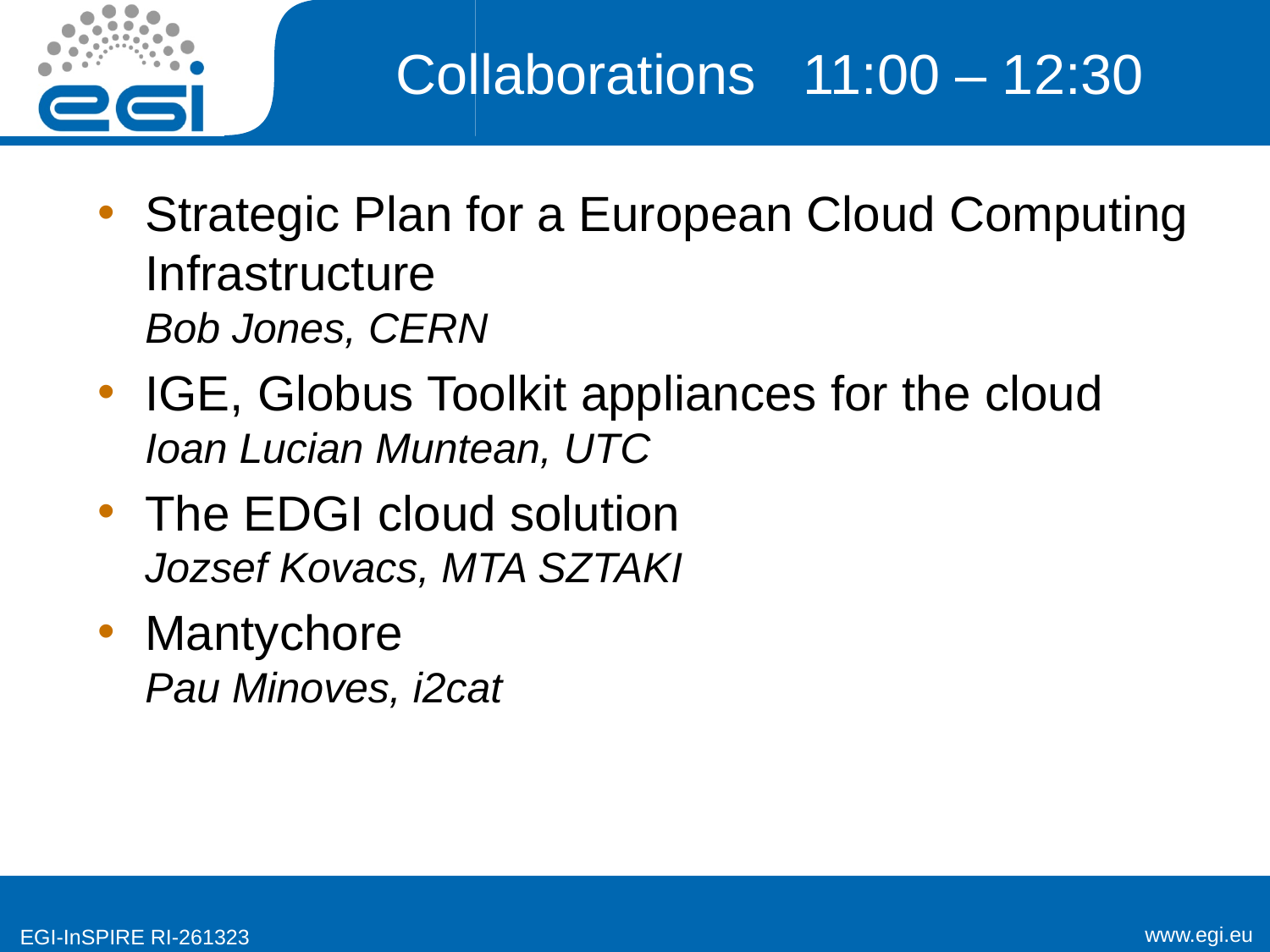

# Collaborations   11:00 – 12:30
Strategic Plan for a European Cloud Computing Infrastructure
Bob Jones, CERN
IGE, Globus Toolkit appliances for the cloud
Ioan Lucian Muntean, UTC
The EDGI cloud solution
Jozsef Kovacs, MTA SZTAKI
Mantychore
Pau Minoves, i2cat